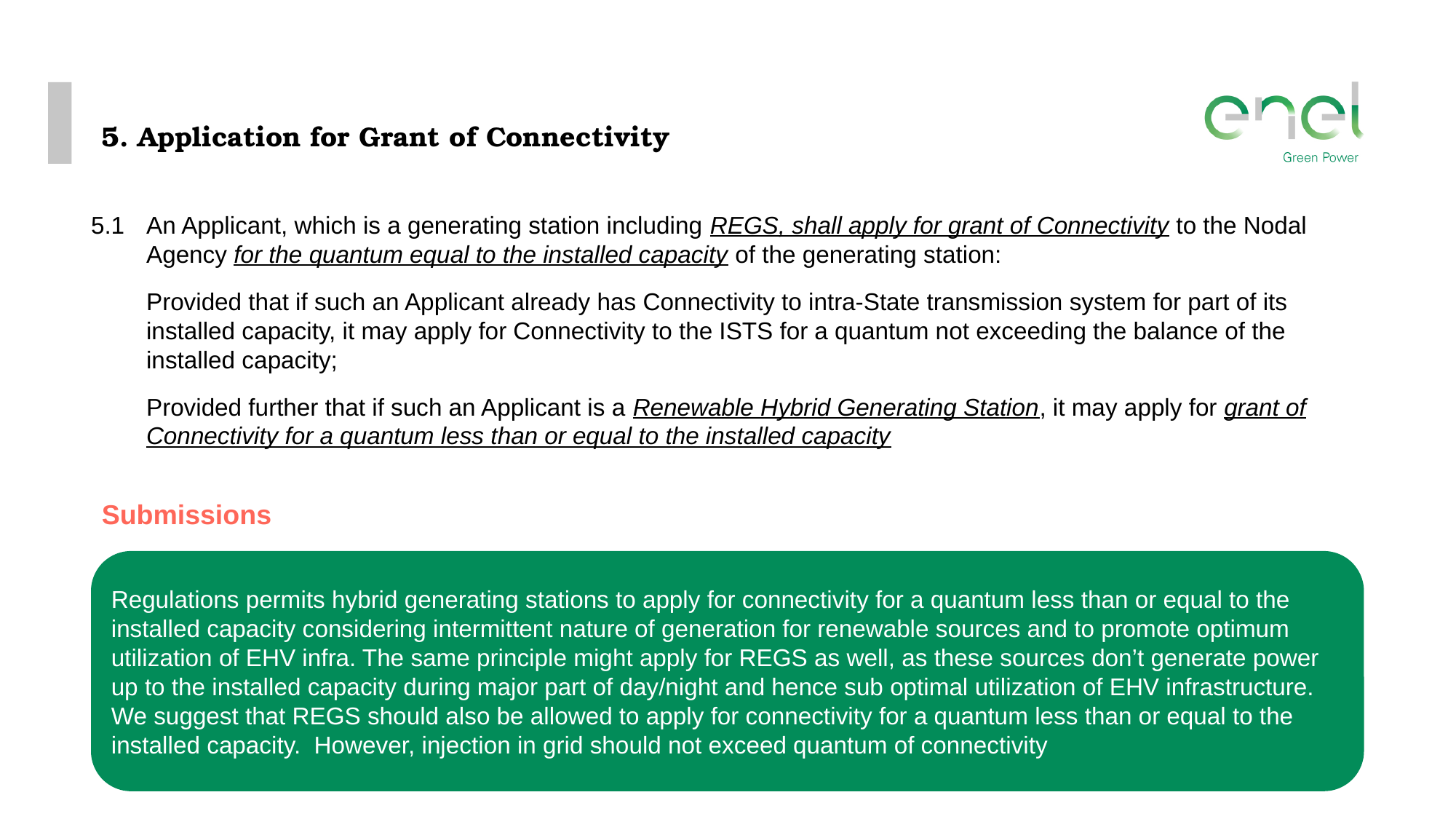

5. Application for Grant of Connectivity
5.1 	An Applicant, which is a generating station including REGS, shall apply for grant of Connectivity to the Nodal Agency for the quantum equal to the installed capacity of the generating station:
	Provided that if such an Applicant already has Connectivity to intra-State transmission system for part of its installed capacity, it may apply for Connectivity to the ISTS for a quantum not exceeding the balance of the installed capacity;
	Provided further that if such an Applicant is a Renewable Hybrid Generating Station, it may apply for grant of Connectivity for a quantum less than or equal to the installed capacity
Submissions
Regulations permits hybrid generating stations to apply for connectivity for a quantum less than or equal to the installed capacity considering intermittent nature of generation for renewable sources and to promote optimum utilization of EHV infra. The same principle might apply for REGS as well, as these sources don’t generate power up to the installed capacity during major part of day/night and hence sub optimal utilization of EHV infrastructure. We suggest that REGS should also be allowed to apply for connectivity for a quantum less than or equal to the installed capacity.  However, injection in grid should not exceed quantum of connectivity
10